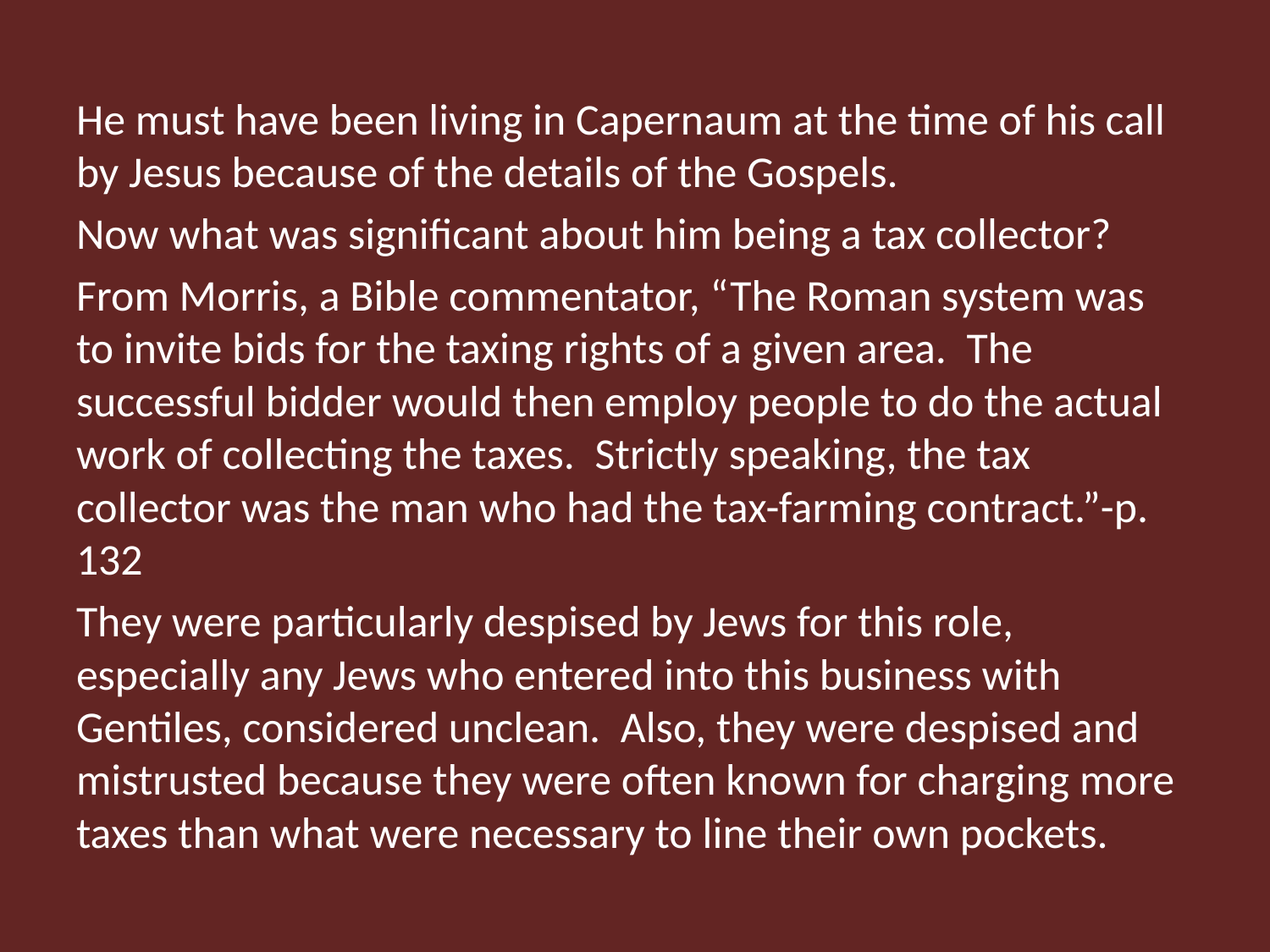

He must have been living in Capernaum at the time of his call by Jesus because of the details of the Gospels.
Now what was significant about him being a tax collector?
From Morris, a Bible commentator, “The Roman system was to invite bids for the taxing rights of a given area.  The successful bidder would then employ people to do the actual work of collecting the taxes.  Strictly speaking, the tax collector was the man who had the tax-farming contract.”-p. 132
They were particularly despised by Jews for this role, especially any Jews who entered into this business with Gentiles, considered unclean.  Also, they were despised and mistrusted because they were often known for charging more taxes than what were necessary to line their own pockets.